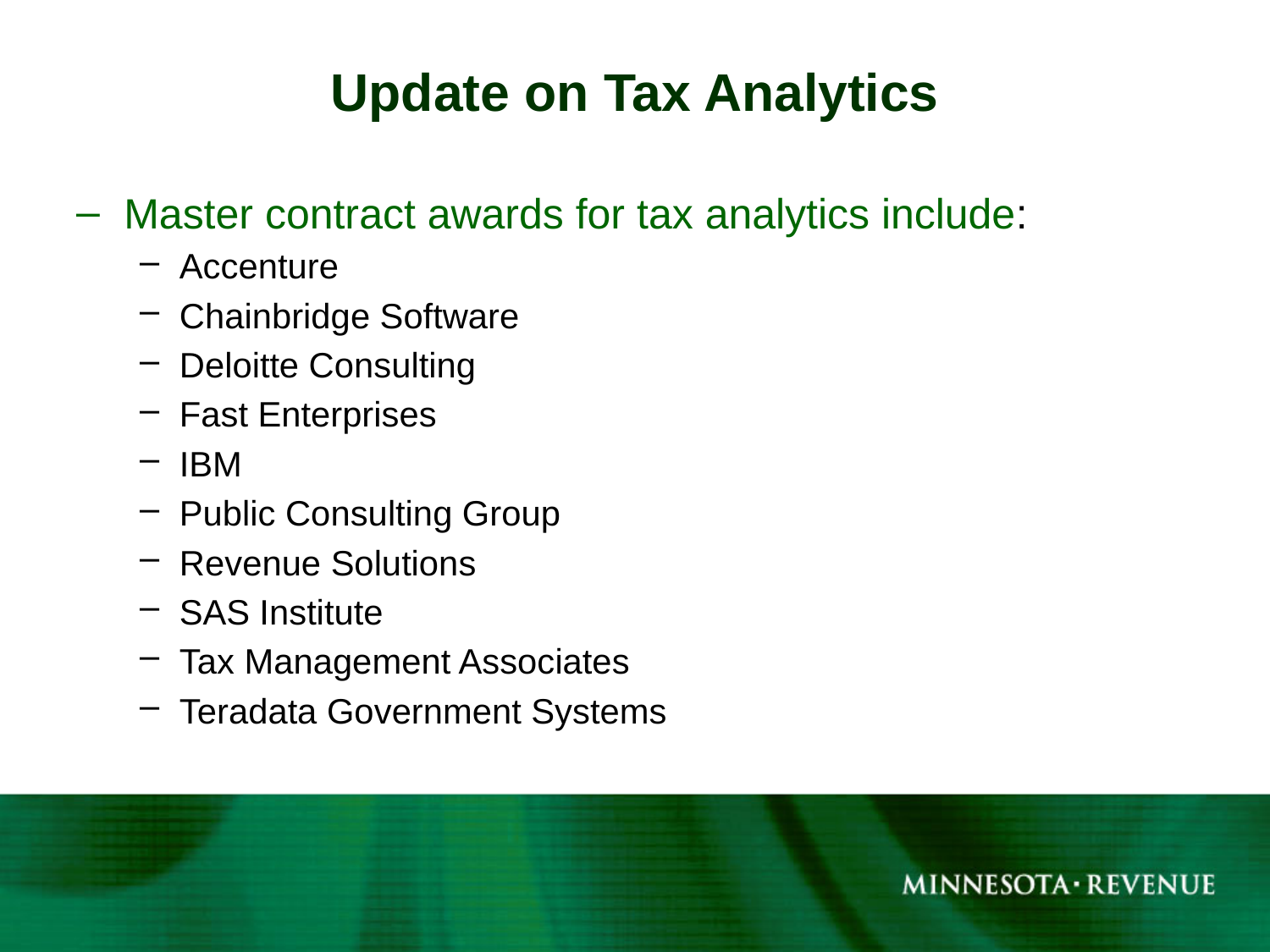

# Update on Tax Analytics
Master contract awards for tax analytics include:
Accenture
Chainbridge Software
Deloitte Consulting
Fast Enterprises
IBM
Public Consulting Group
Revenue Solutions
SAS Institute
Tax Management Associates
Teradata Government Systems